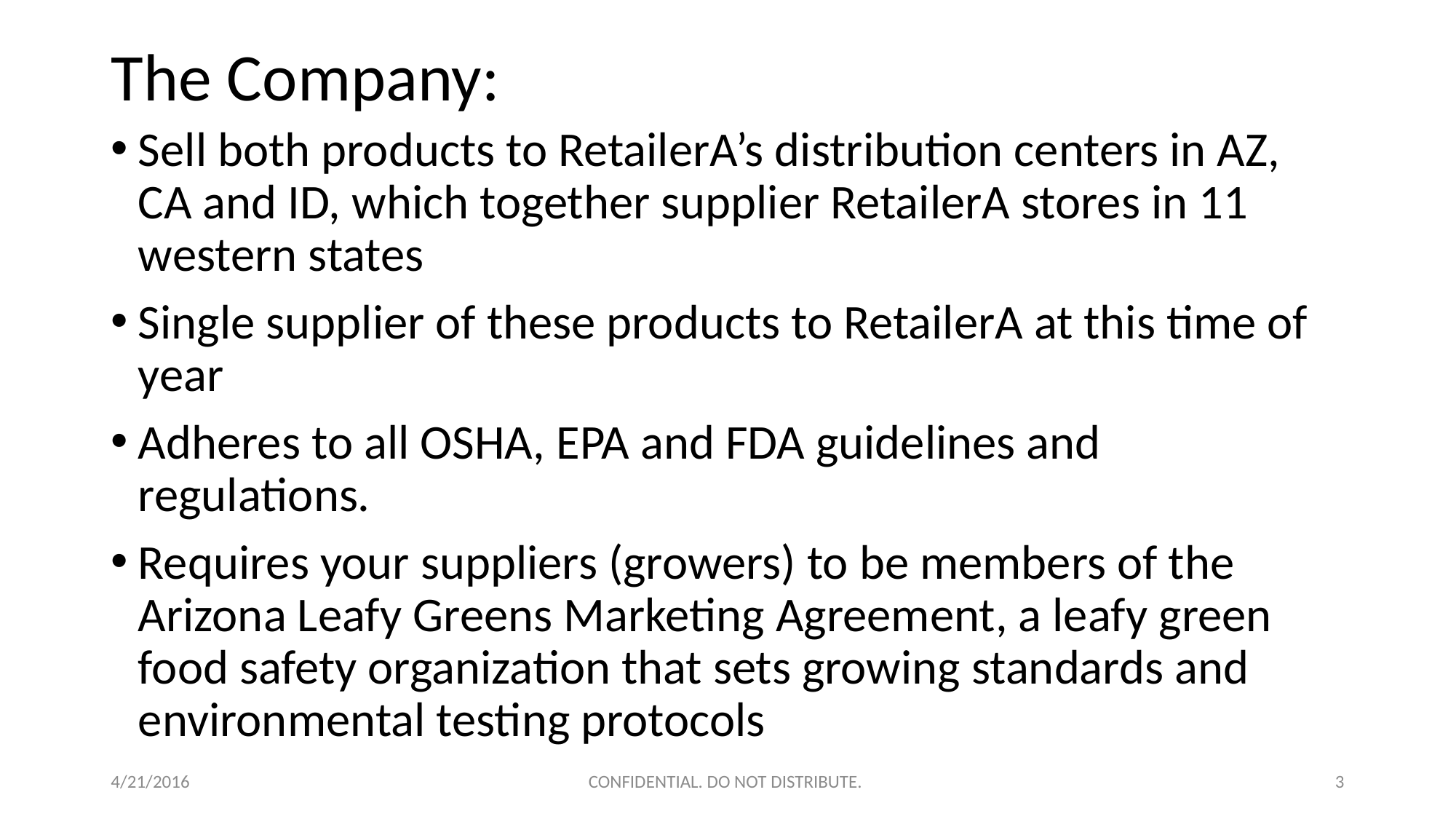

# The Company:
Sell both products to RetailerA’s distribution centers in AZ, CA and ID, which together supplier RetailerA stores in 11 western states
Single supplier of these products to RetailerA at this time of year
Adheres to all OSHA, EPA and FDA guidelines and regulations.
Requires your suppliers (growers) to be members of the Arizona Leafy Greens Marketing Agreement, a leafy green food safety organization that sets growing standards and environmental testing protocols
4/21/2016
CONFIDENTIAL. DO NOT DISTRIBUTE.
3